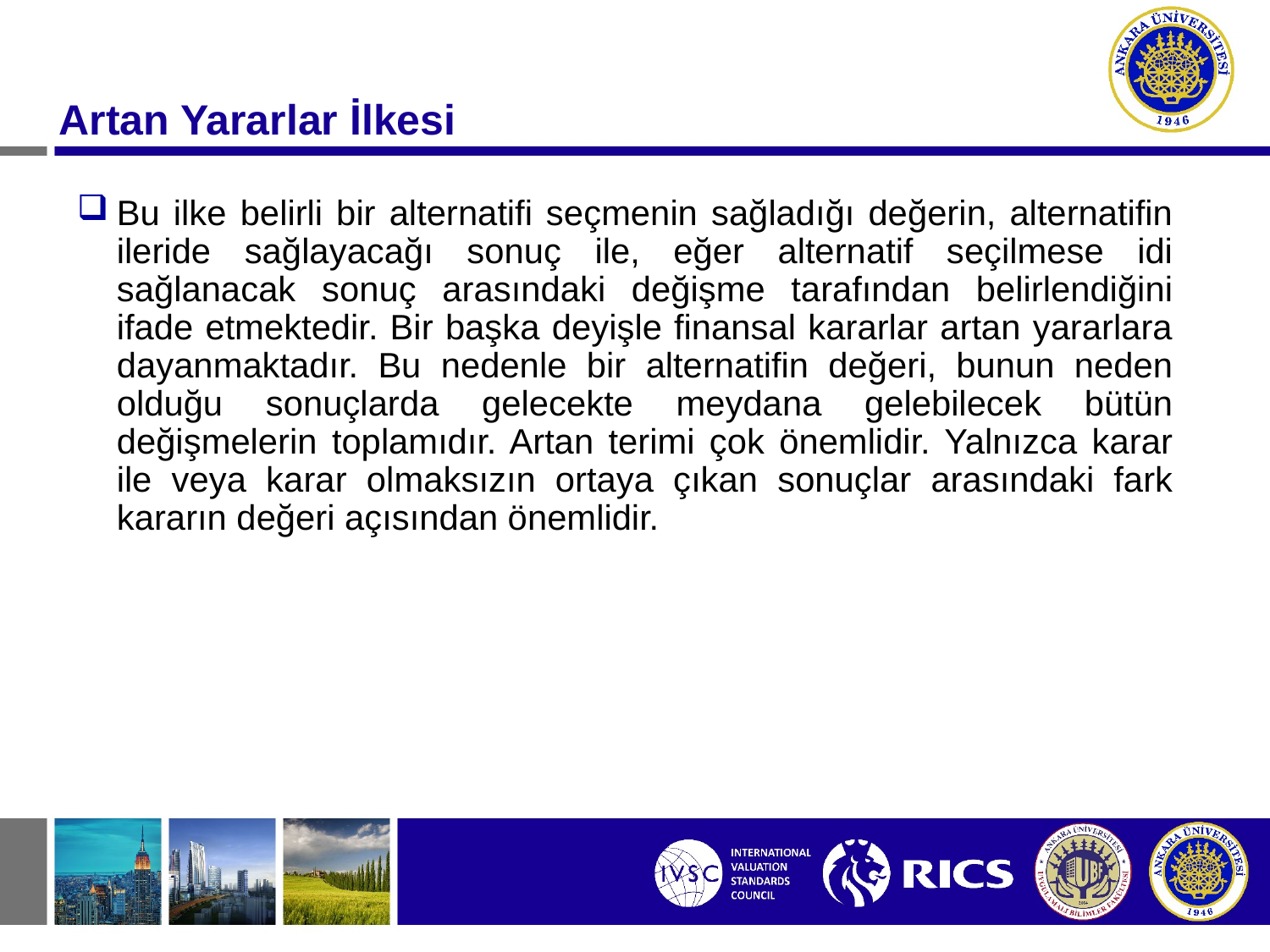

# Artan Yararlar İlkesi
Bu ilke belirli bir alternatifi seçmenin sağladığı değerin, alternatifin ileride sağlayacağı sonuç ile, eğer alternatif seçilmese idi sağlanacak sonuç arasındaki değişme tarafından belirlendiğini ifade etmektedir. Bir başka deyişle finansal kararlar artan yararlara dayanmaktadır. Bu nedenle bir alternatifin değeri, bunun neden olduğu sonuçlarda gelecekte meydana gelebilecek bütün değişmelerin toplamıdır. Artan terimi çok önemlidir. Yalnızca karar ile veya karar ol­maksızın ortaya çıkan sonuçlar arasındaki fark kararın değeri açısından önemlidir.